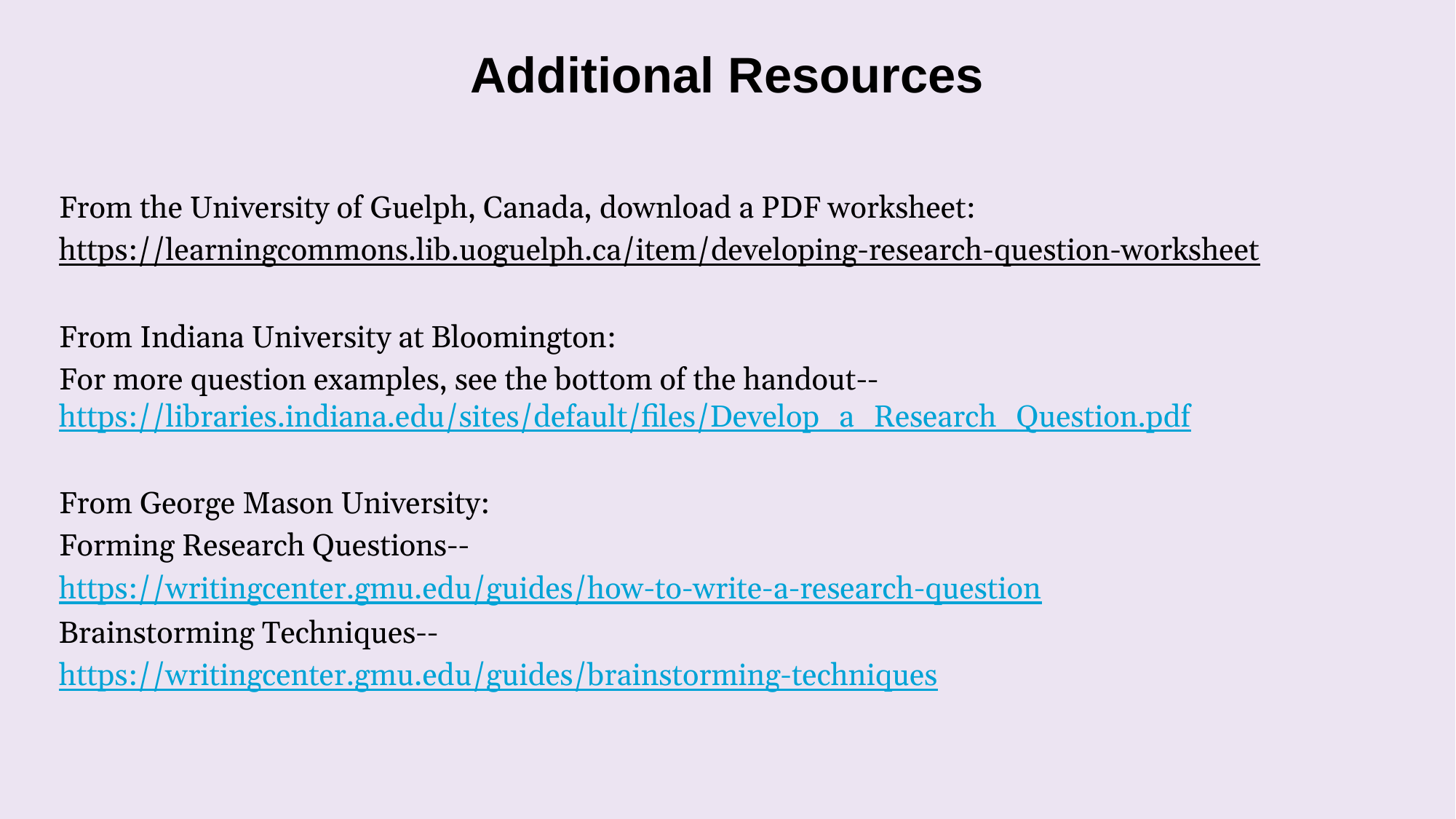

# Additional Resources
From the University of Guelph, Canada, download a PDF worksheet:
https://learningcommons.lib.uoguelph.ca/item/developing-research-question-worksheet

From Indiana University at Bloomington:
For more question examples, see the bottom of the handout--https://libraries.indiana.edu/sites/default/files/Develop_a_Research_Question.pdf

From George Mason University:
Forming Research Questions--
https://writingcenter.gmu.edu/guides/how-to-write-a-research-question
Brainstorming Techniques--
https://writingcenter.gmu.edu/guides/brainstorming-techniques